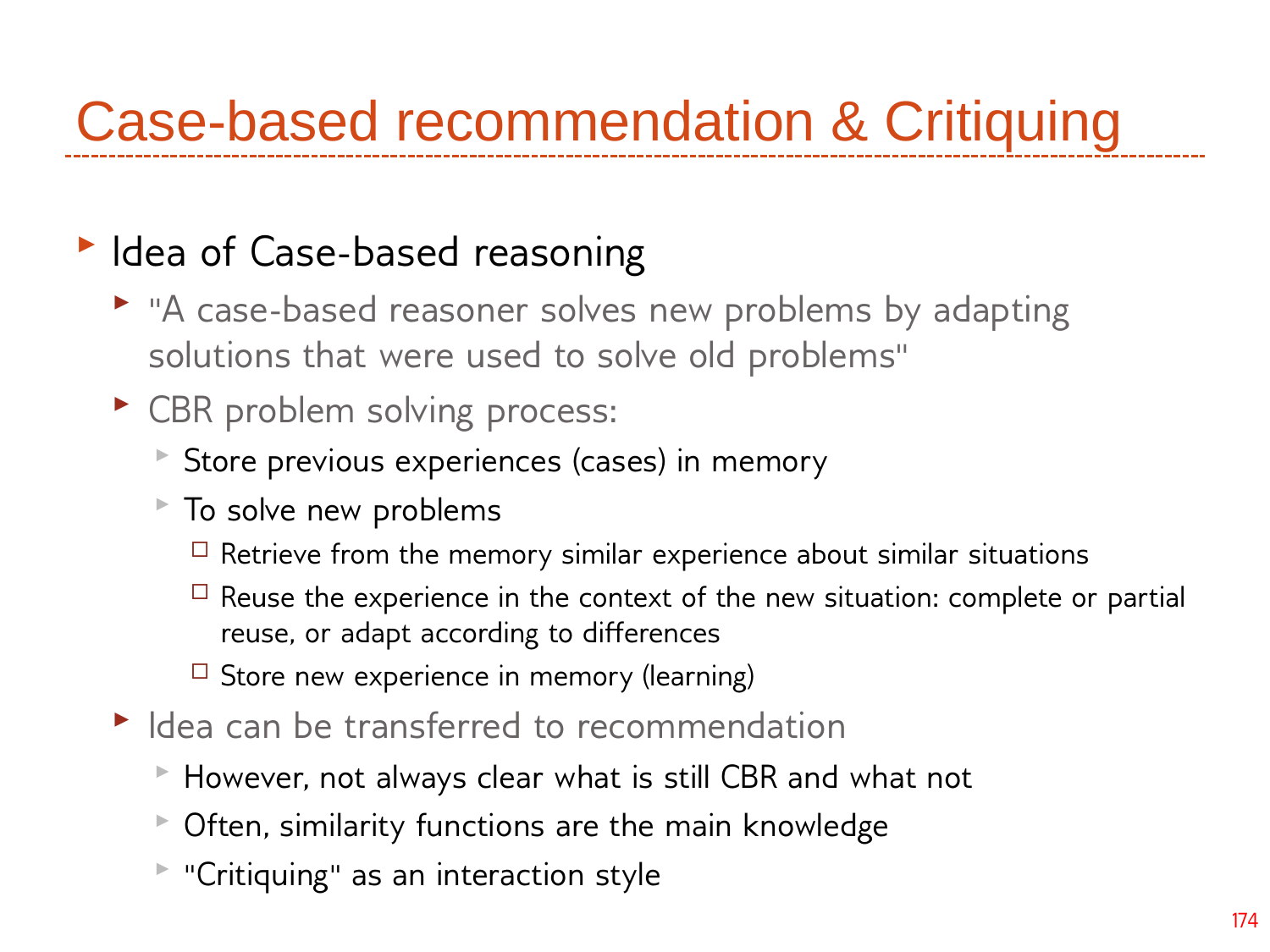

# Case-based recommendation & Critiquing
Idea of Case-based reasoning
"A case-based reasoner solves new problems by adapting solutions that were used to solve old problems"
CBR problem solving process:
Store previous experiences (cases) in memory
To solve new problems
Retrieve from the memory similar experience about similar situations
Reuse the experience in the context of the new situation: complete or partial reuse, or adapt according to differences
Store new experience in memory (learning)
Idea can be transferred to recommendation
However, not always clear what is still CBR and what not
Often, similarity functions are the main knowledge
"Critiquing" as an interaction style